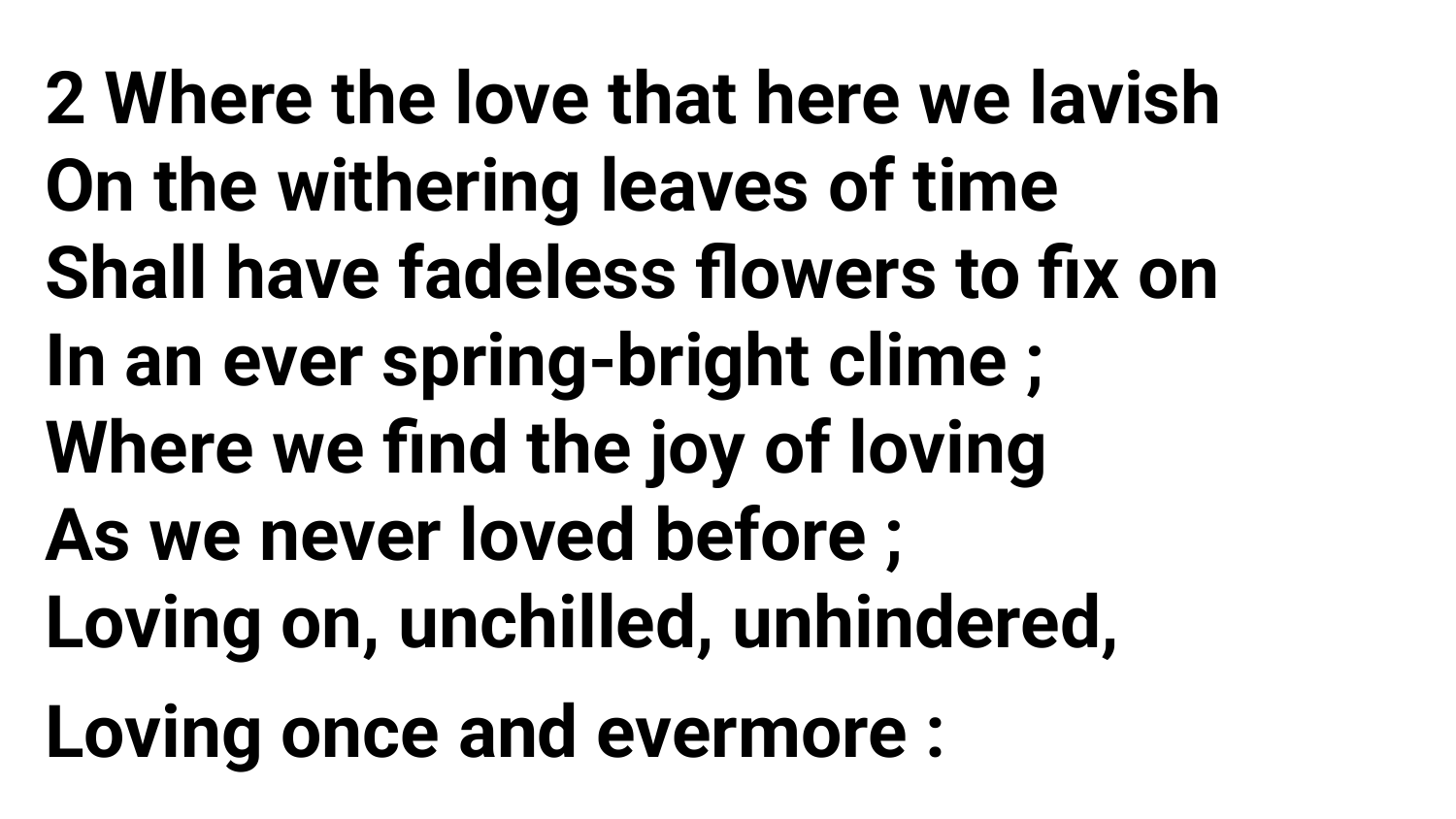

2 Where the love that here we lavish
On the withering leaves of time
Shall have fadeless flowers to fix on
In an ever spring-bright clime ;
Where we find the joy of loving
As we never loved before ;
Loving on, unchilled, unhindered,
Loving once and evermore :